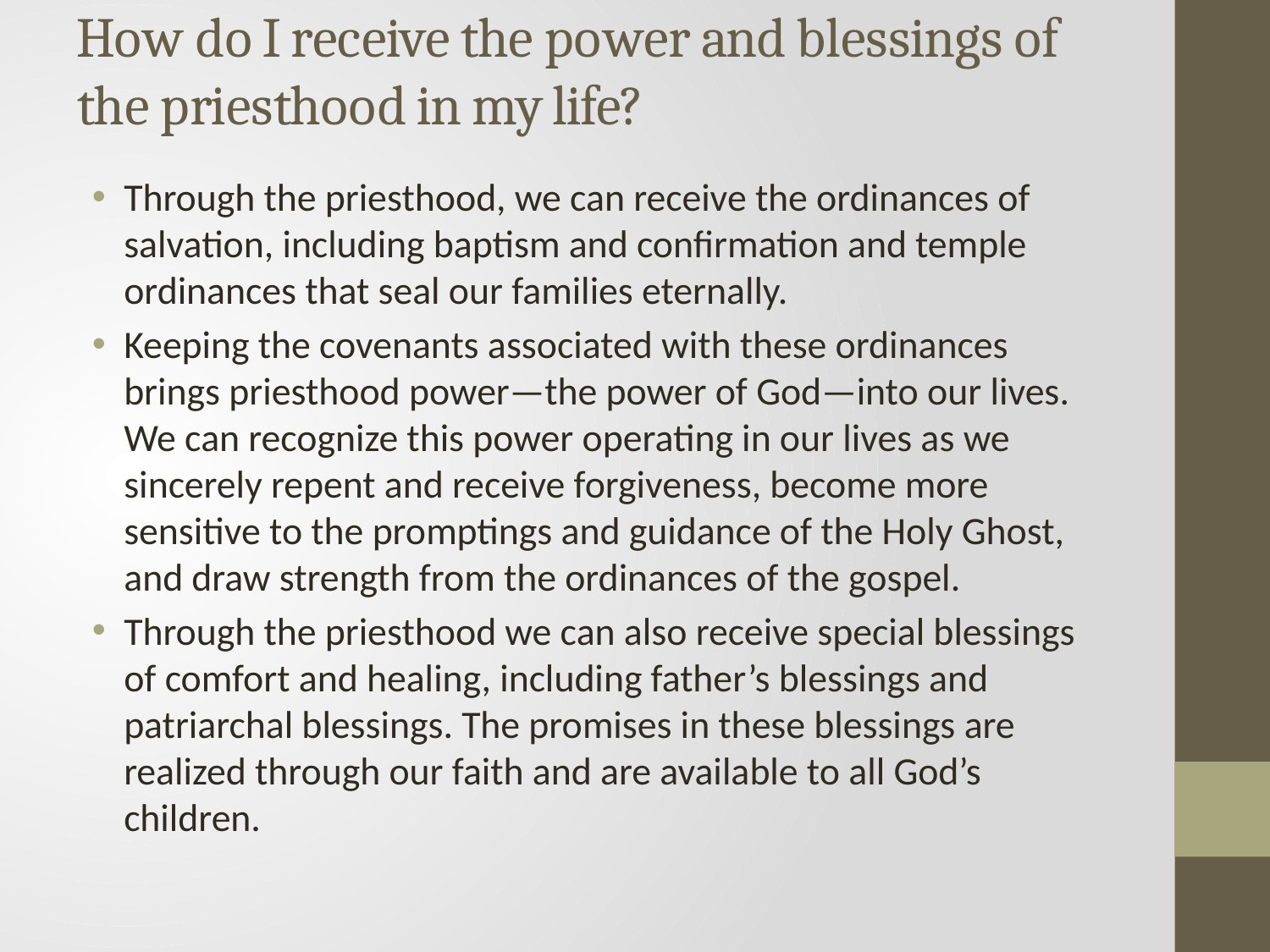

# How do I receive the power and blessings of the priesthood in my life?
Through the priesthood, we can receive the ordinances of salvation, including baptism and confirmation and temple ordinances that seal our families eternally.
Keeping the covenants associated with these ordinances brings priesthood power—the power of God—into our lives. We can recognize this power operating in our lives as we sincerely repent and receive forgiveness, become more sensitive to the promptings and guidance of the Holy Ghost, and draw strength from the ordinances of the gospel.
Through the priesthood we can also receive special blessings of comfort and healing, including father’s blessings and patriarchal blessings. The promises in these blessings are realized through our faith and are available to all God’s children.